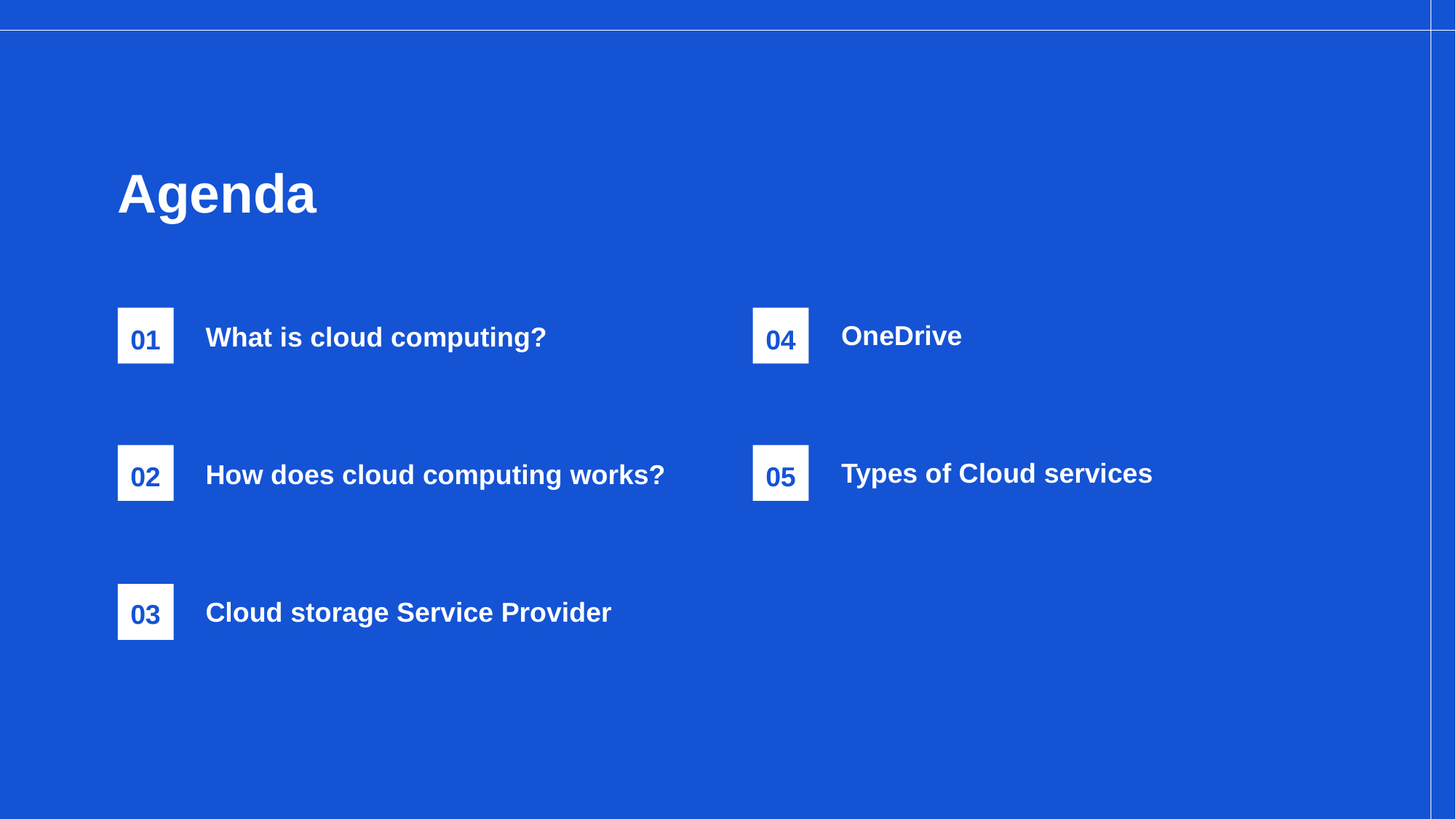

# Agenda
OneDrive
What is cloud computing?
01
04
Types of Cloud services
How does cloud computing works?
02
05
Cloud storage Service Provider
03